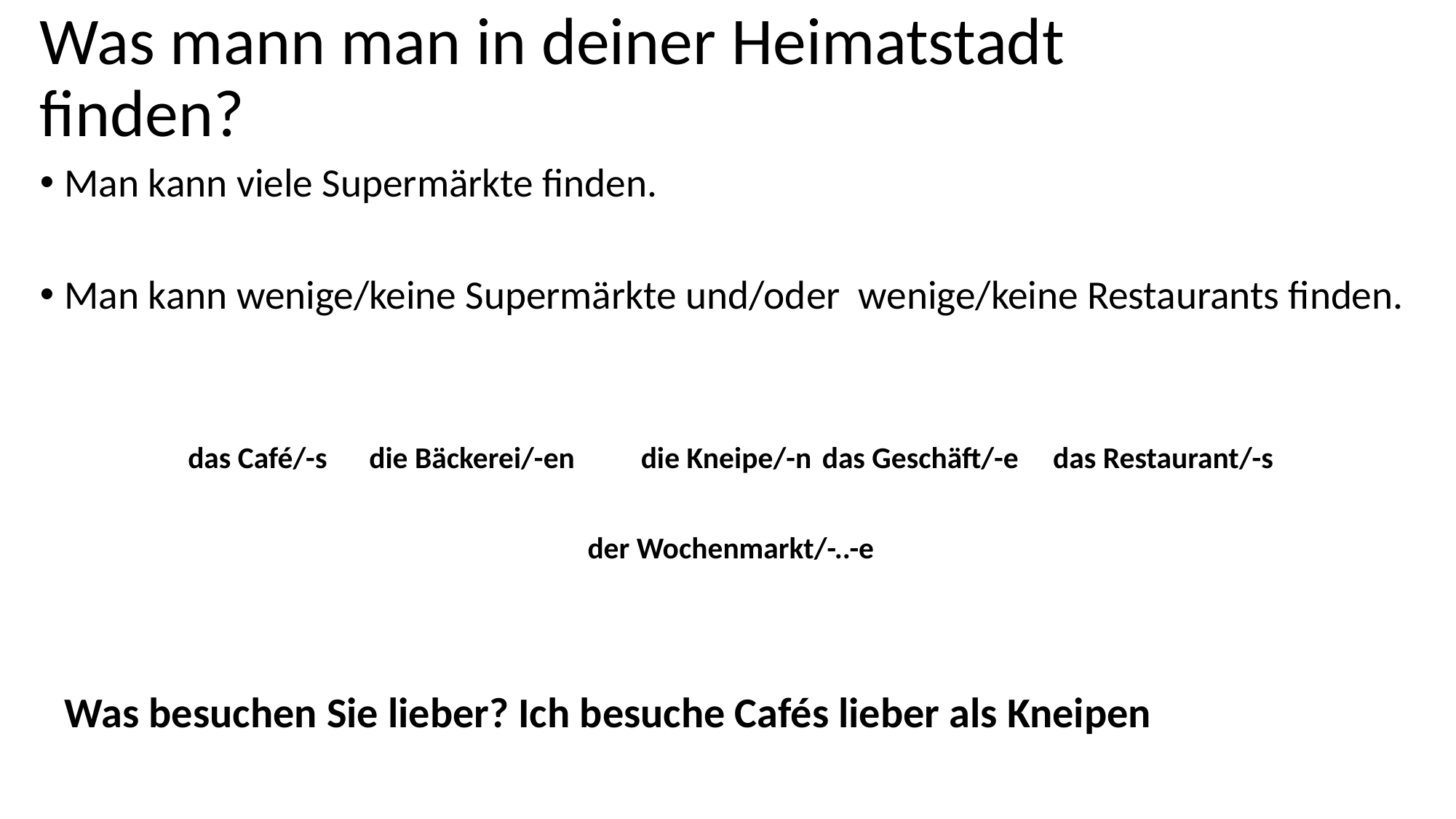

# Was mann man in deiner Heimatstadt finden?

Man kann viele Supermärkte finden.

Man kann wenige/keine Supermärkte und/oder  wenige/keine Restaurants finden.

das Café/-s	die Bäckerei/-en 	die Kneipe/-n	das Geschäft/-e     das Restaurant/-s

der Wochenmarkt/-..-e
Was besuchen Sie lieber? Ich besuche Cafés lieber als Kneipen